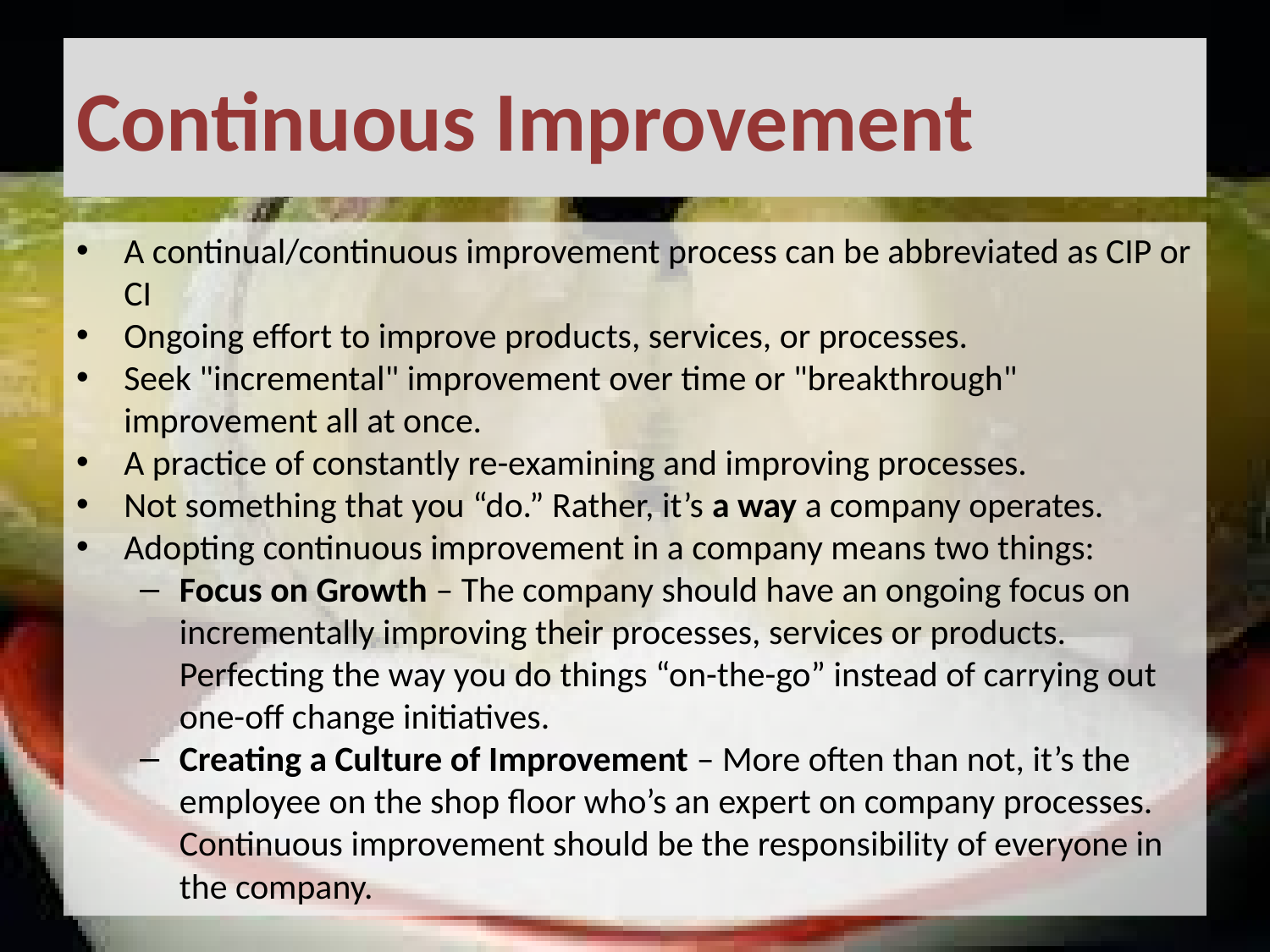

# Continuous Improvement
A continual/continuous improvement process can be abbreviated as CIP or CI
Ongoing effort to improve products, services, or processes.
Seek "incremental" improvement over time or "breakthrough" improvement all at once.
A practice of constantly re-examining and improving processes.
Not something that you “do.” Rather, it’s a way a company operates.
Adopting continuous improvement in a company means two things:
Focus on Growth – The company should have an ongoing focus on incrementally improving their processes, services or products. Perfecting the way you do things “on-the-go” instead of carrying out one-off change initiatives.
Creating a Culture of Improvement – More often than not, it’s the employee on the shop floor who’s an expert on company processes. Continuous improvement should be the responsibility of everyone in the company.